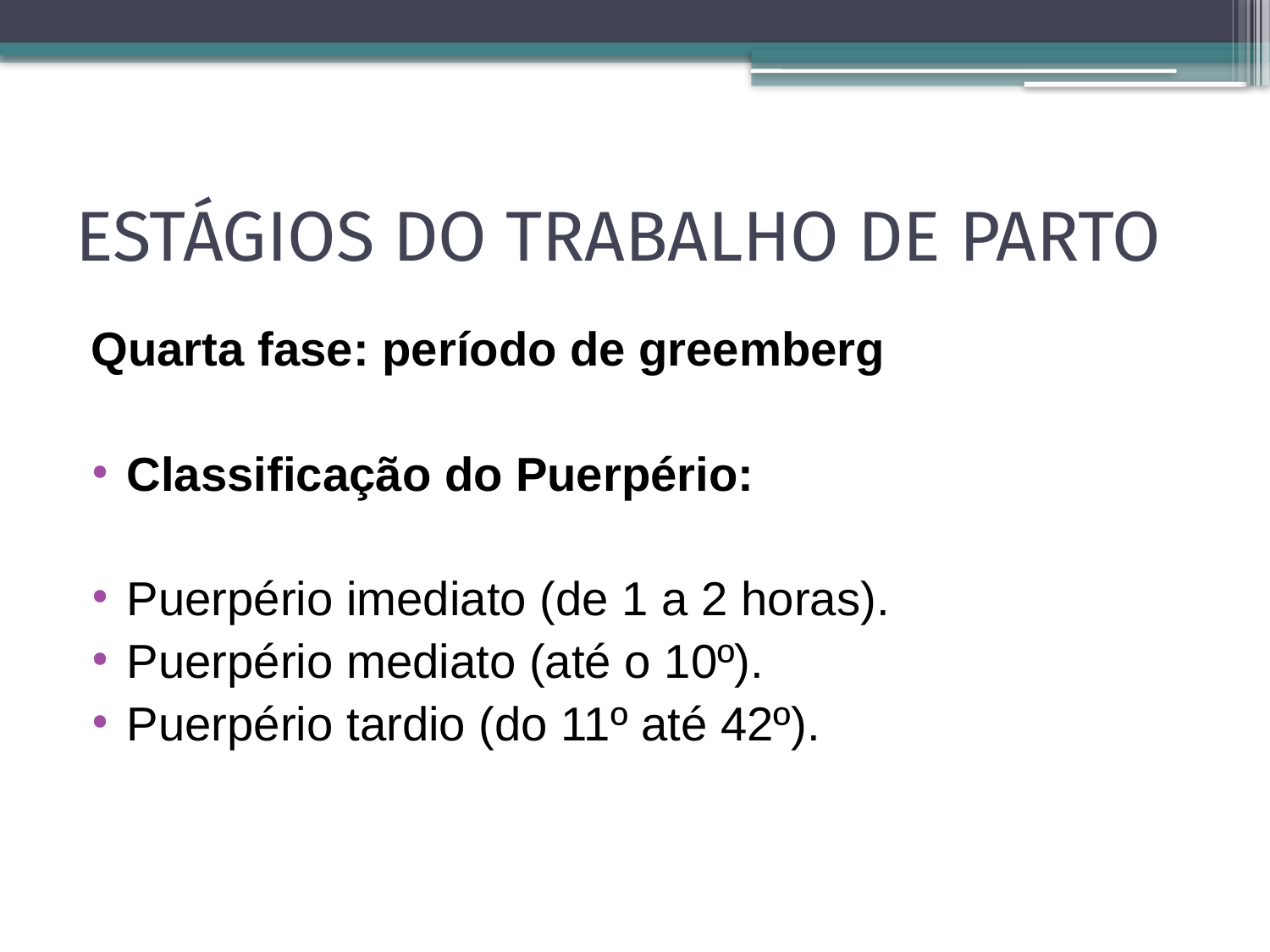

# ESTÁGIOS DO TRABALHO DE PARTO
Quarta fase: período de greemberg

Classificação do Puerpério:

Puerpério imediato (de 1 a 2 horas).
Puerpério mediato (até o 10º).
Puerpério tardio (do 11º até 42º).